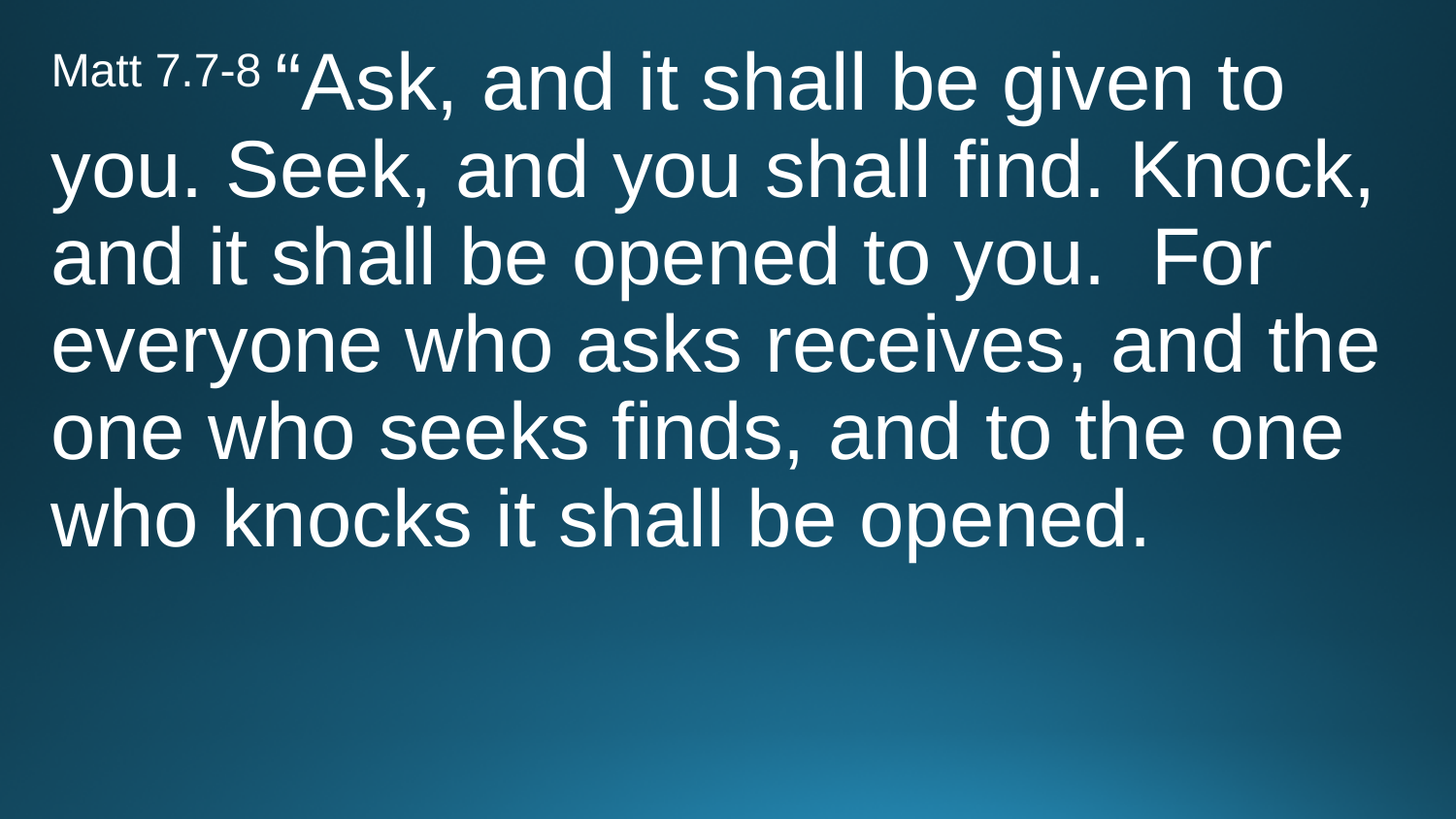

Matt 7.7-8 “Ask, and it shall be given to you. Seek, and you shall find. Knock, and it shall be opened to you.  For everyone who asks receives, and the one who seeks finds, and to the one who knocks it shall be opened.